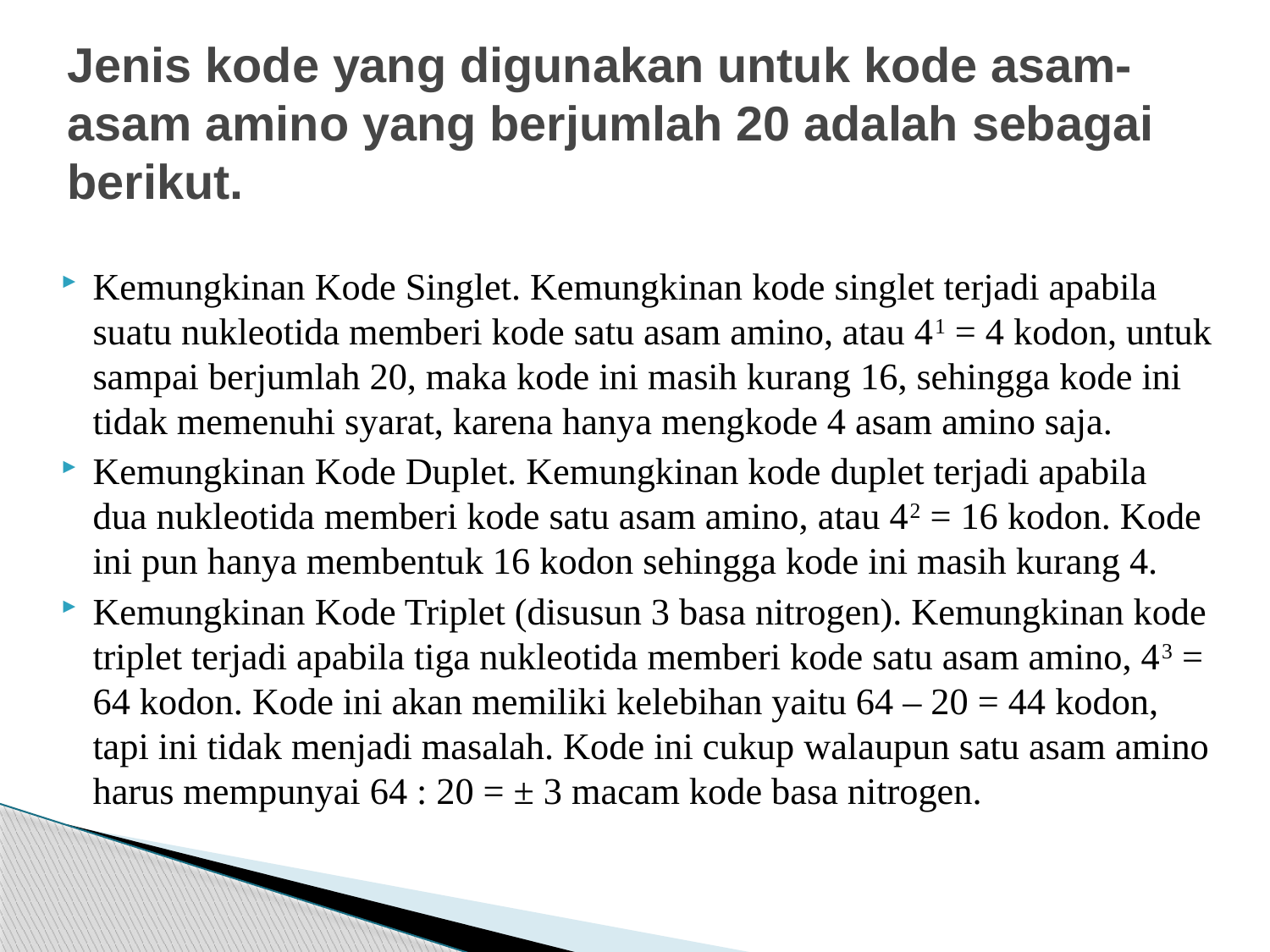

# Jenis kode yang digunakan untuk kode asam-asam amino yang berjumlah 20 adalah sebagai berikut.
Kemungkinan Kode Singlet. Kemungkinan kode singlet terjadi apabila suatu nukleotida memberi kode satu asam amino, atau 41 = 4 kodon, untuk sampai berjumlah 20, maka kode ini masih kurang 16, sehingga kode ini tidak memenuhi syarat, karena hanya mengkode 4 asam amino saja.
Kemungkinan Kode Duplet. Kemungkinan kode duplet terjadi apabila dua nukleotida memberi kode satu asam amino, atau 42 = 16 kodon. Kode ini pun hanya membentuk 16 kodon sehingga kode ini masih kurang 4.
Kemungkinan Kode Triplet (disusun 3 basa nitrogen). Kemungkinan kode triplet terjadi apabila tiga nukleotida memberi kode satu asam amino, 43 = 64 kodon. Kode ini akan memiliki kelebihan yaitu 64 – 20 = 44 kodon, tapi ini tidak menjadi masalah. Kode ini cukup walaupun satu asam amino harus mempunyai 64 : 20 = ± 3 macam kode basa nitrogen.